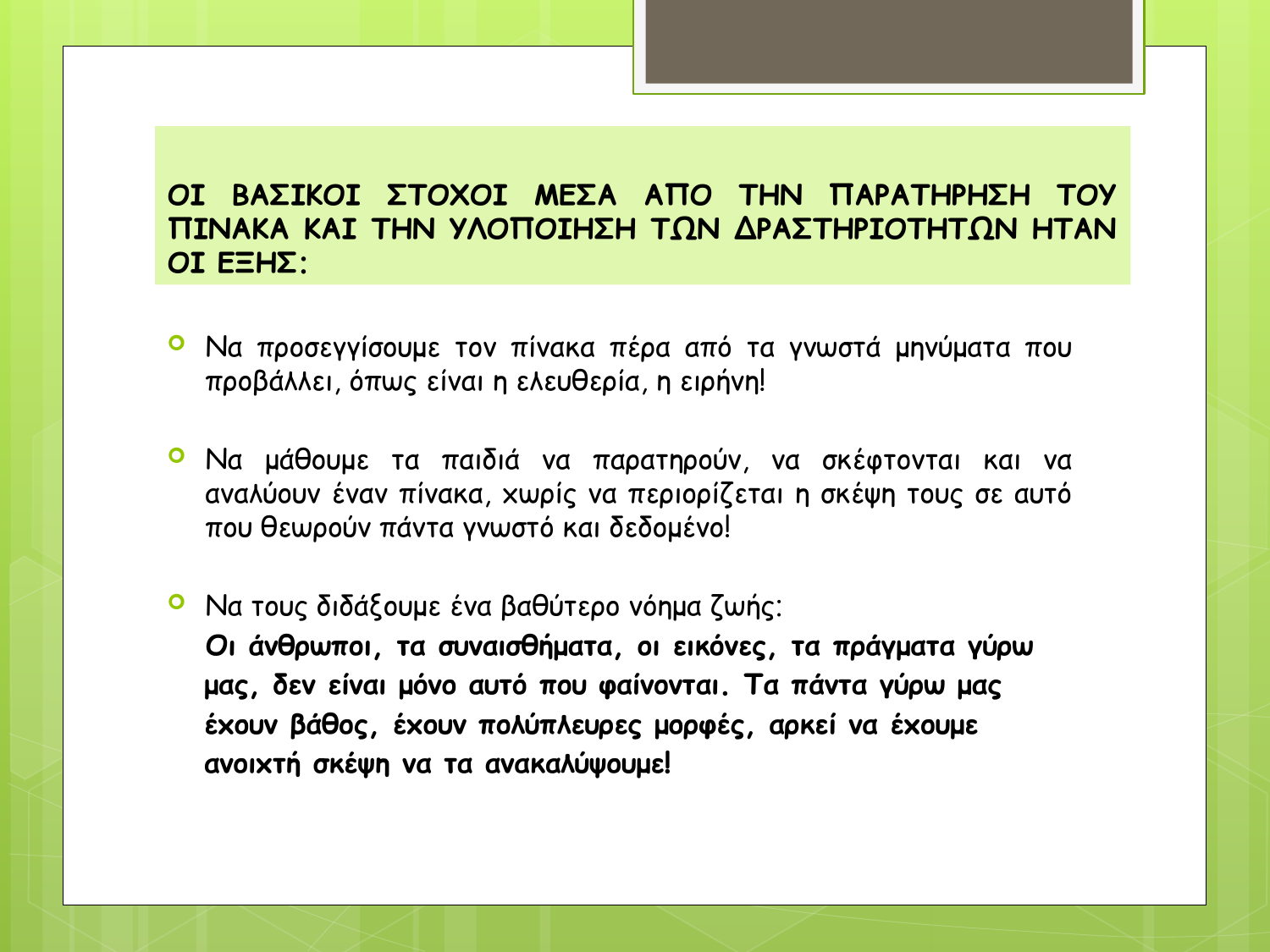

# ΟΙ ΒΑΣΙΚΟΙ ΣΤΟΧΟΙ ΜΕΣΑ ΑΠΟ ΤΗΝ ΠΑΡΑΤΗΡΗΣΗ ΤΟΥ ΠΙΝΑΚΑ ΚΑΙ ΤΗΝ ΥΛΟΠΟΙΗΣΗ ΤΩΝ ΔΡΑΣΤΗΡΙΟΤΗΤΩΝ ΗΤΑΝ ΟΙ ΕΞΗΣ:
Να προσεγγίσουμε τον πίνακα πέρα από τα γνωστά μηνύματα που προβάλλει, όπως είναι η ελευθερία, η ειρήνη!

Να μάθουμε τα παιδιά να παρατηρούν, να σκέφτονται και να αναλύουν έναν πίνακα, χωρίς να περιορίζεται η σκέψη τους σε αυτό που θεωρούν πάντα γνωστό και δεδομένο!

Να τους διδάξουμε ένα βαθύτερο νόημα ζωής:
   Οι άνθρωποι, τα συναισθήματα, οι εικόνες, τα πράγματα γύρω
   μας, δεν είναι μόνο αυτό που φαίνονται. Τα πάντα γύρω μας
   έχουν βάθος, έχουν πολύπλευρες μορφές, αρκεί να έχουμε
   ανοιχτή σκέψη να τα ανακαλύψουμε!